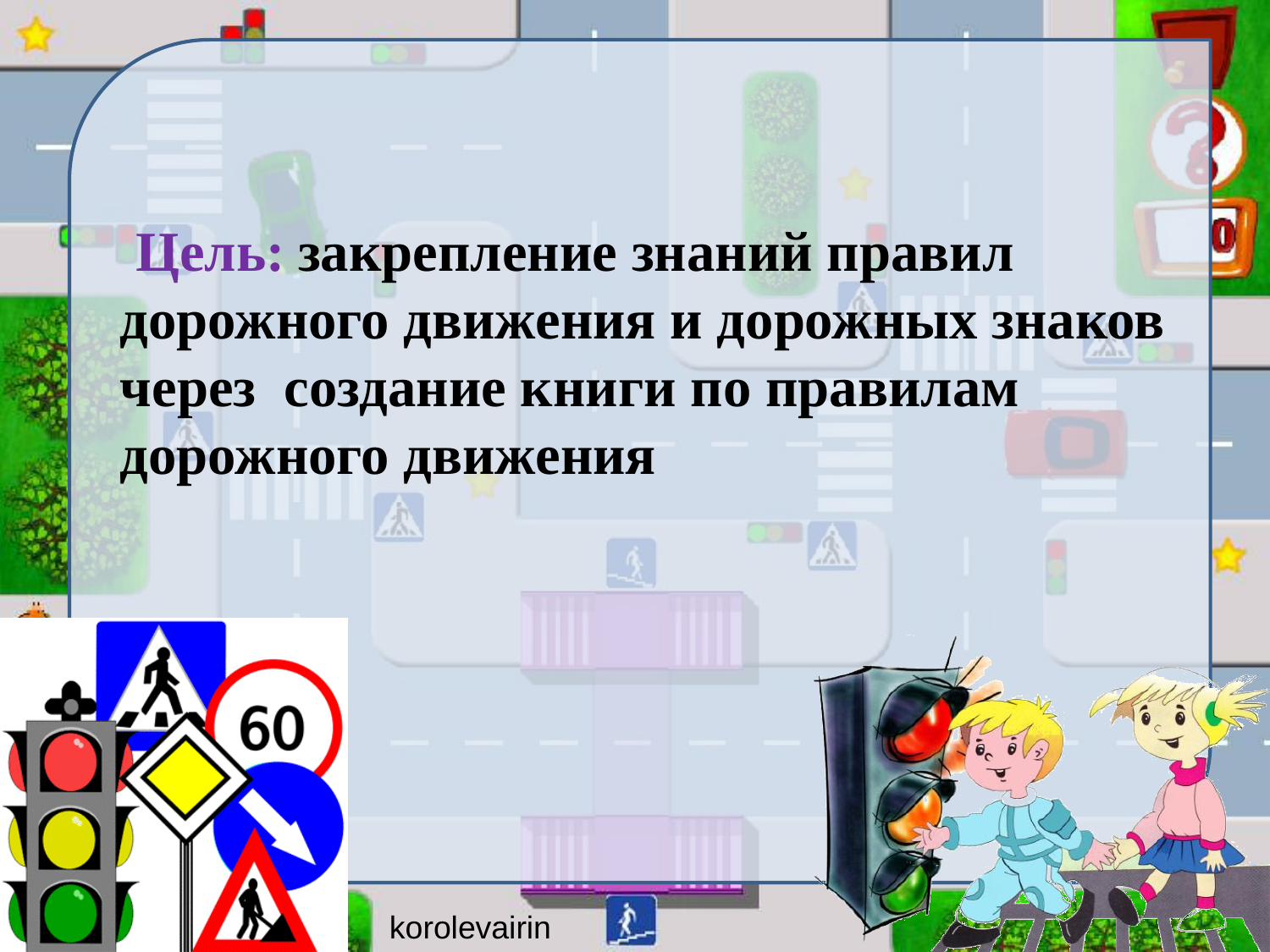

Цель: закрепление знаний правил дорожного движения и дорожных знаков через  создание книги по правилам дорожного движения